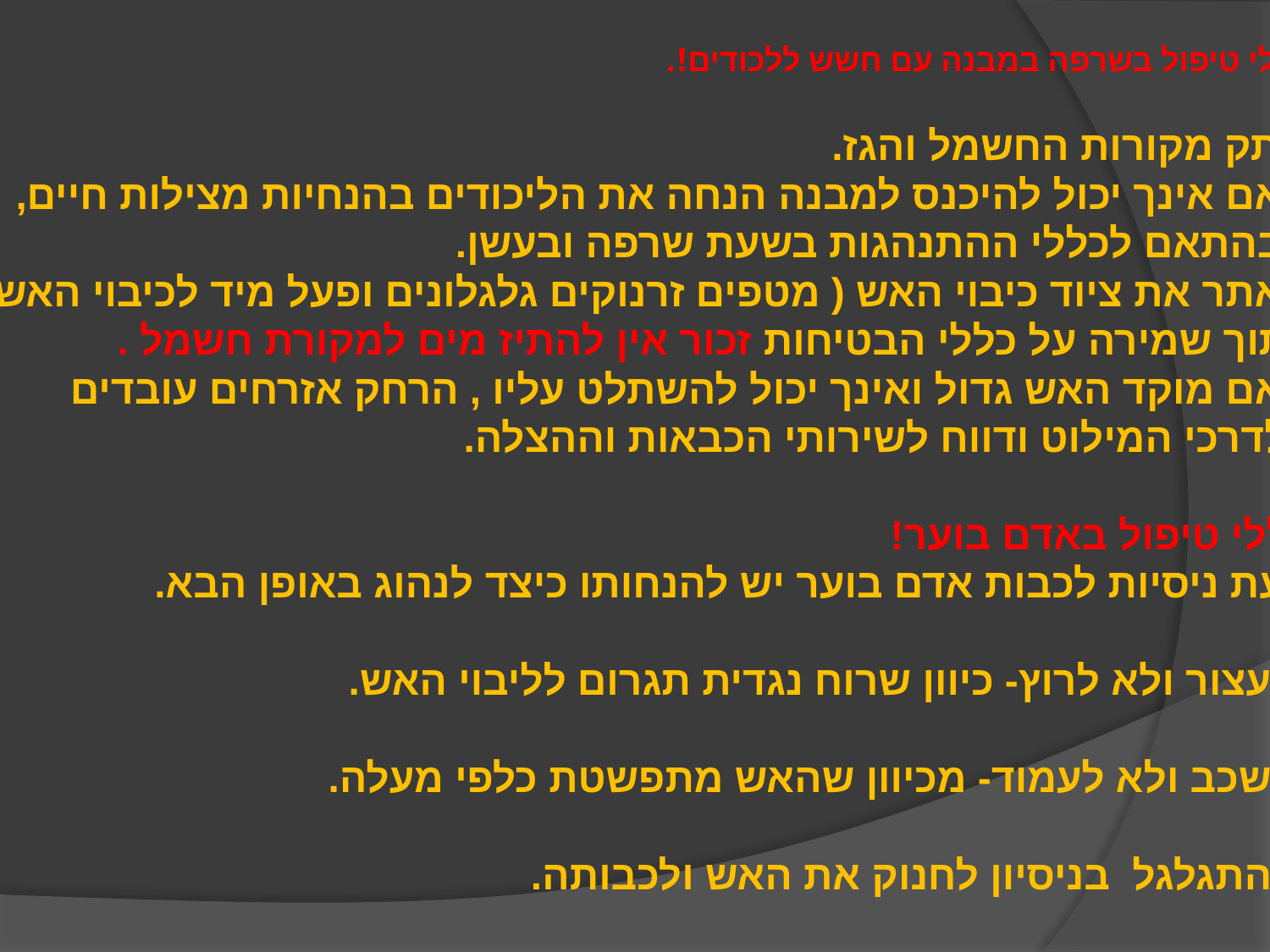

כללי טיפול בשרפה במבנה עם חשש ללכודים!.

*נתק מקורות החשמל והגז.
* אם אינך יכול להיכנס למבנה הנחה את הליכודים בהנחיות מצילות חיים,
* בהתאם לכללי ההתנהגות בשעת שרפה ובעשן.
* אתר את ציוד כיבוי האש ( מטפים זרנוקים גלגלונים ופעל מיד לכיבוי האש.
  תוך שמירה על כללי הבטיחות זכור אין להתיז מים למקורת חשמל .
* אם מוקד האש גדול ואינך יכול להשתלט עליו , הרחק אזרחים עובדים
  לדרכי המילוט ודווח לשירותי הכבאות וההצלה.

כללי טיפול באדם בוער!
בעת ניסיות לכבות אדם בוער יש להנחותו כיצד לנהוג באופן הבא.

*לעצור ולא לרוץ- כיוון שרוח נגדית תגרום לליבוי האש.

*לשכב ולא לעמוד- מכיוון שהאש מתפשטת כלפי מעלה.

*להתגלגל  בניסיון לחנוק את האש ולכבותה.